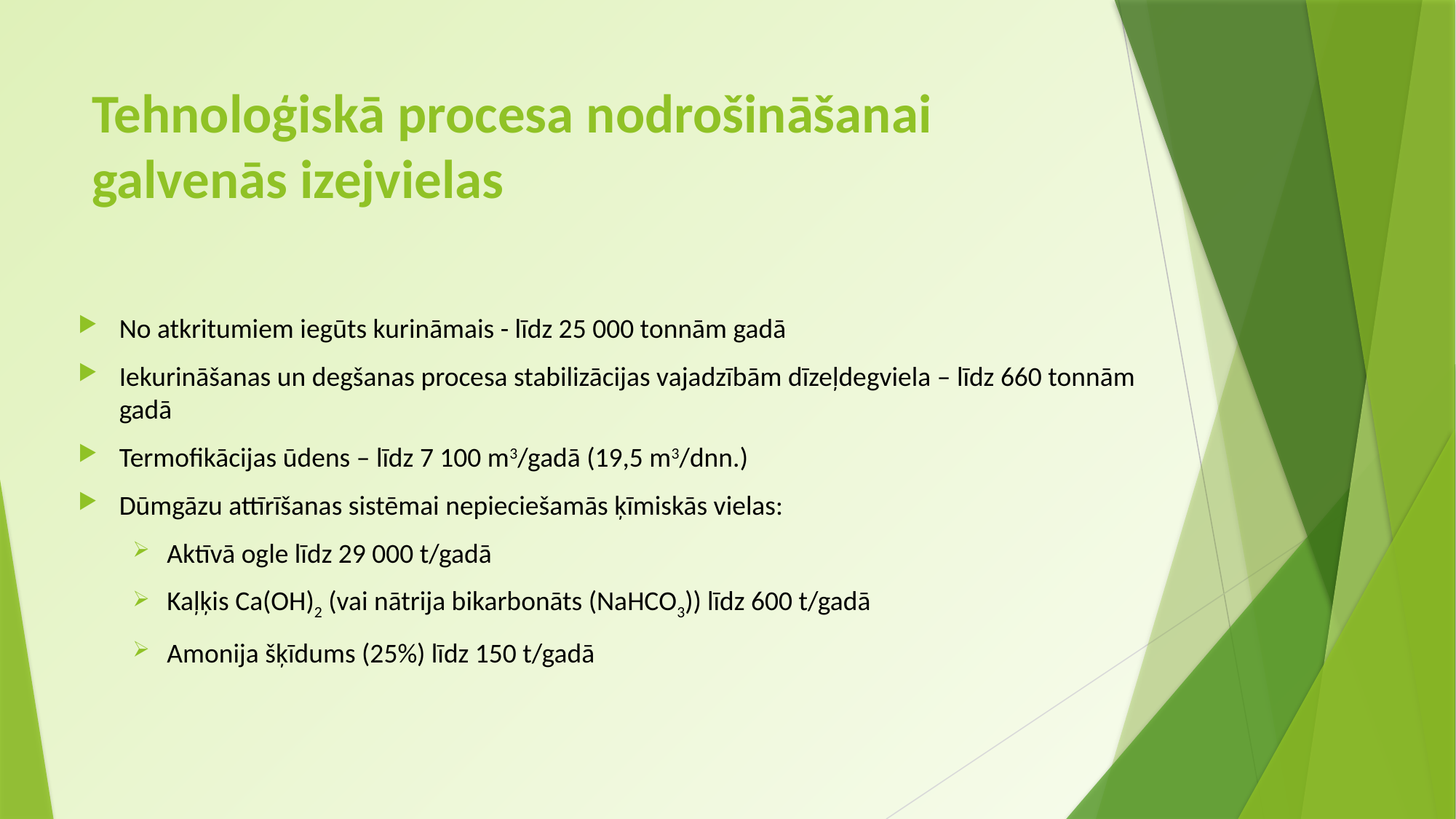

# Tehnoloģiskā procesa nodrošināšanai galvenās izejvielas

No atkritumiem iegūts kurināmais - līdz 25 000 tonnām gadā
Iekurināšanas un degšanas procesa stabilizācijas vajadzībām dīzeļdegviela – līdz 660 tonnām gadā
Termofikācijas ūdens – līdz 7 100 m3/gadā (19,5 m3/dnn.)
Dūmgāzu attīrīšanas sistēmai nepieciešamās ķīmiskās vielas:
Aktīvā ogle līdz 29 000 t/gadā
Kaļķis Ca(OH)2 (vai nātrija bikarbonāts (NaHCO3)) līdz 600 t/gadā
Amonija šķīdums (25%) līdz 150 t/gadā